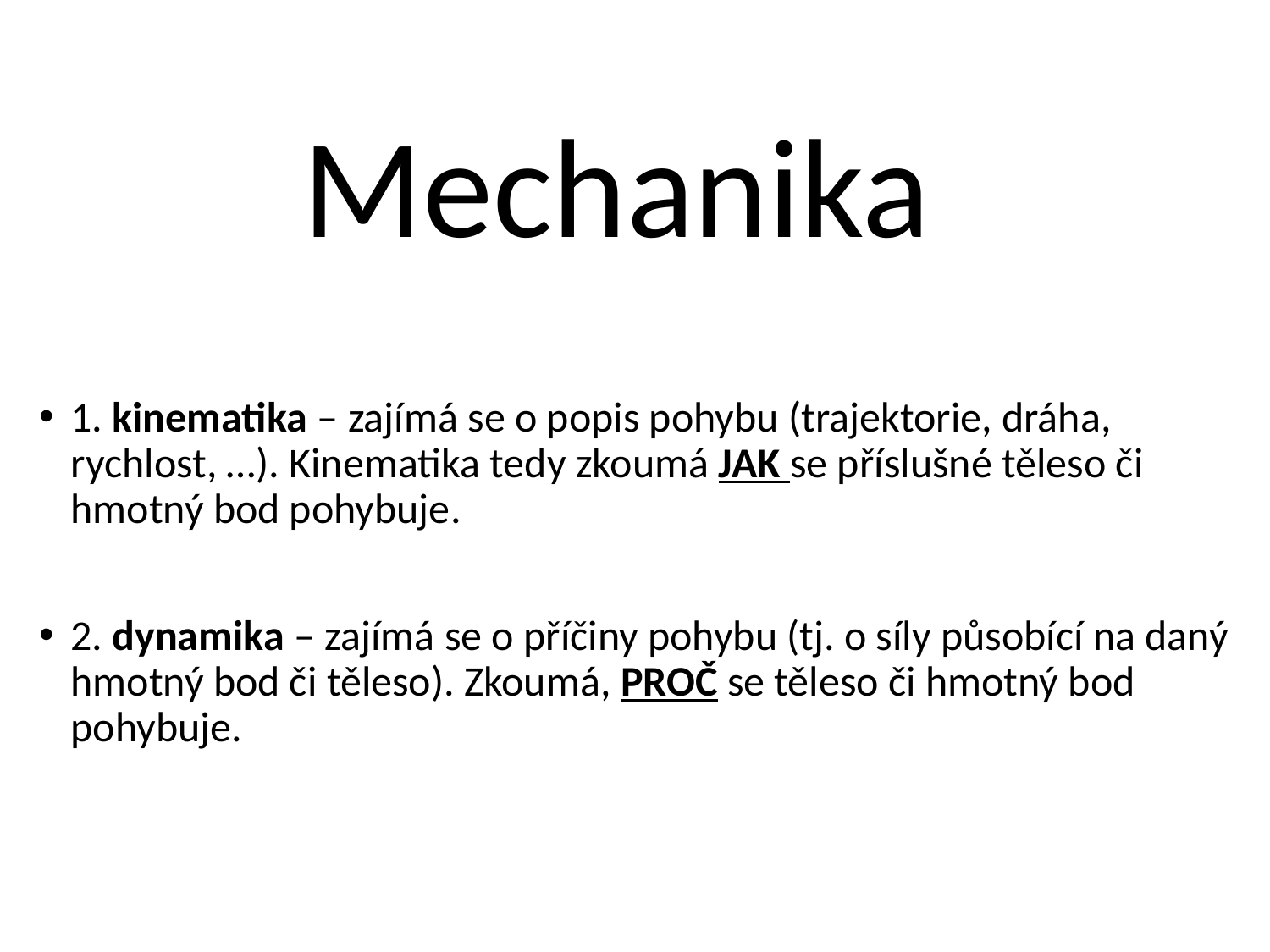

# Mechanika

1. kinematika – zajímá se o popis pohybu (trajektorie, dráha, rychlost, …). Kinematika tedy zkoumá JAK se příslušné těleso či hmotný bod pohybuje.

2. dynamika – zajímá se o příčiny pohybu (tj. o síly působící na daný hmotný bod či těleso). Zkoumá, PROČ se těleso či hmotný bod pohybuje.